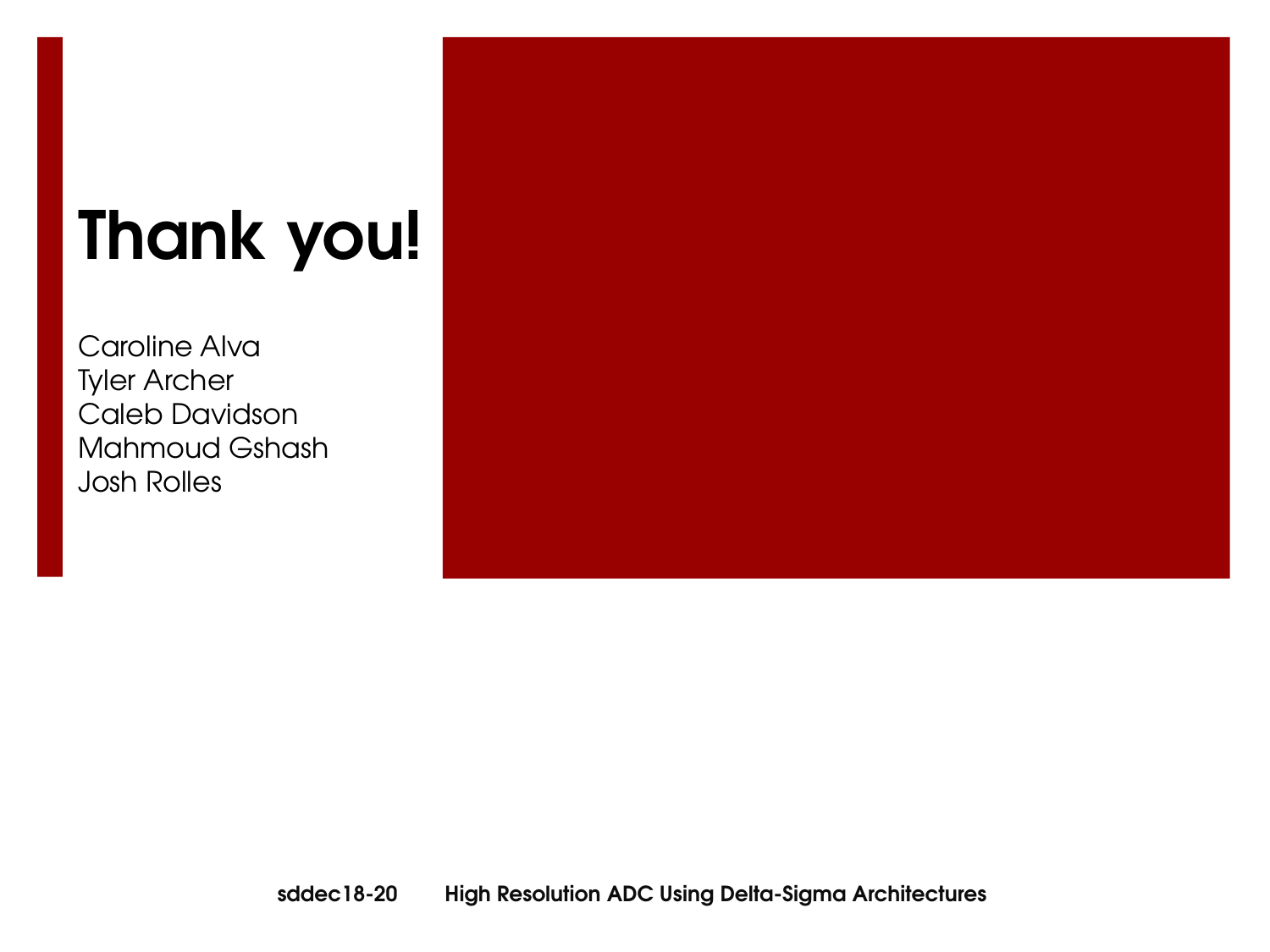

# Thank you!
Caroline Alva
Tyler Archer
Caleb Davidson
Mahmoud Gshash
Josh Rolles

sddec18-20        High Resolution ADC Using Delta-Sigma Architectures